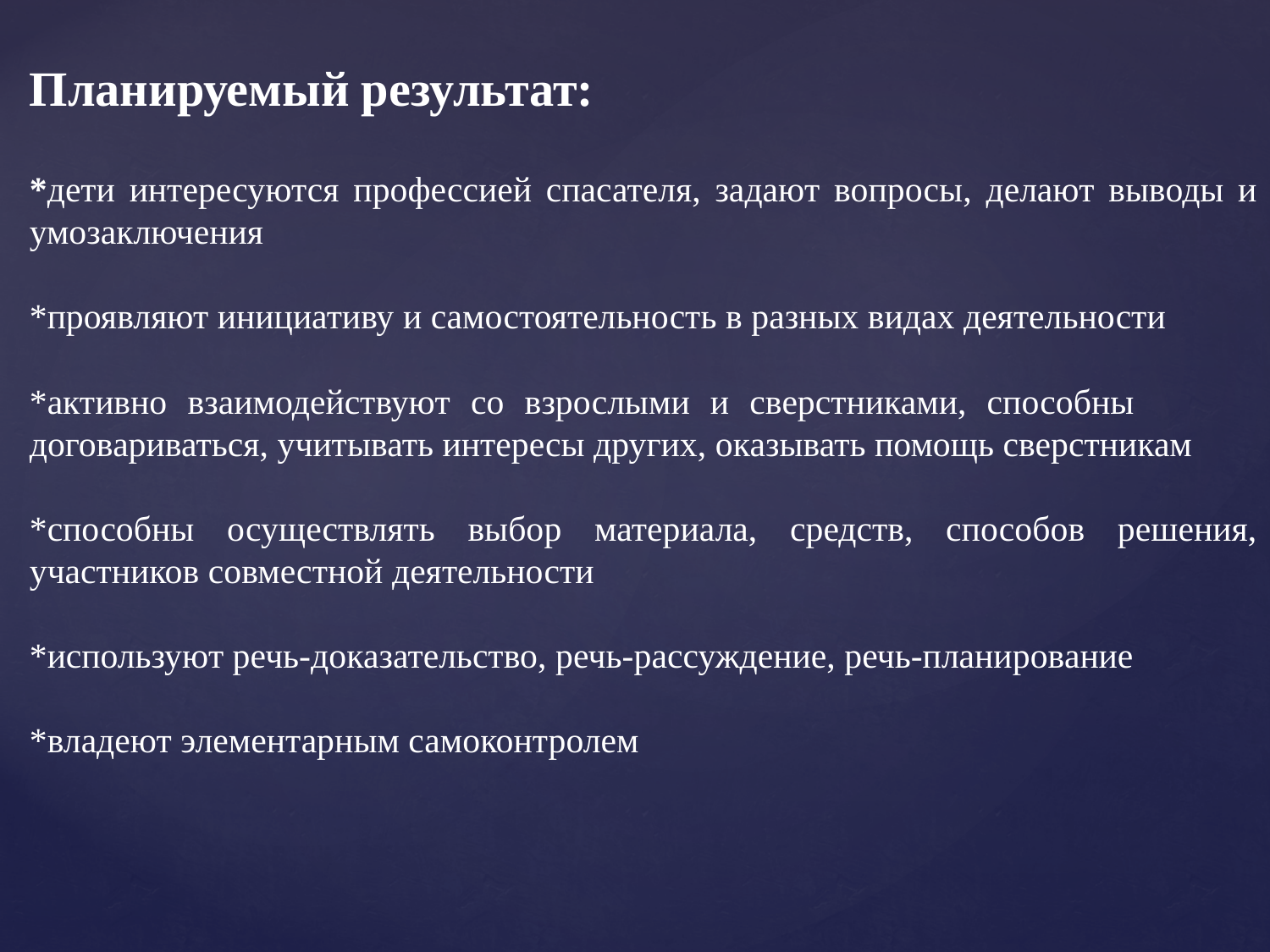

Планируемый результат:

*дети интересуются профессией спасателя, задают вопросы, делают выводы и умозаключения

*проявляют инициативу и самостоятельность в разных видах деятельности

*активно взаимодействуют со взрослыми и сверстниками, способны       договариваться, учитывать интересы других, оказывать помощь сверстникам

*способны осуществлять выбор материала, средств, способов решения, участников совместной деятельности

*используют речь-доказательство, речь-рассуждение, речь-планирование

*владеют элементарным самоконтролем